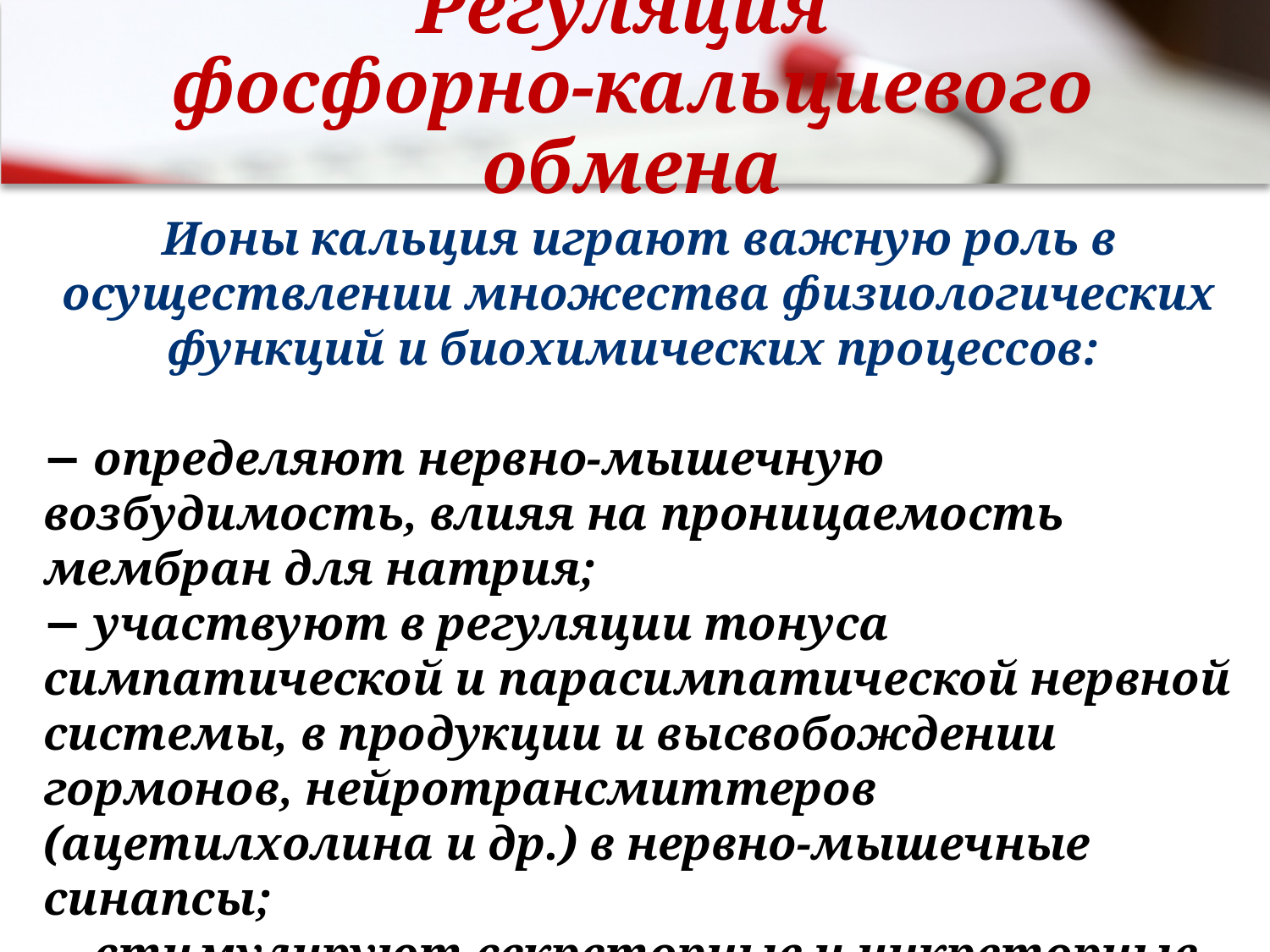

# Регуляция фосфорно-кальциевого обмена
Ионы кальция играют важную роль в осуществлении множества физиологических функций и биохимических процессов:

− определяют нервно-мышечную возбудимость, влияя на проницаемость мембран для натрия;
− участвуют в регуляции тонуса симпатической и парасимпатической нервной системы, в продукции и высвобождении гормонов, нейротрансмиттеров (ацетилхолина и др.) в нервно-мышечные синапсы;
− стимулируют секреторные и инкреторные процессы пищеварительных и эндокринных желез;